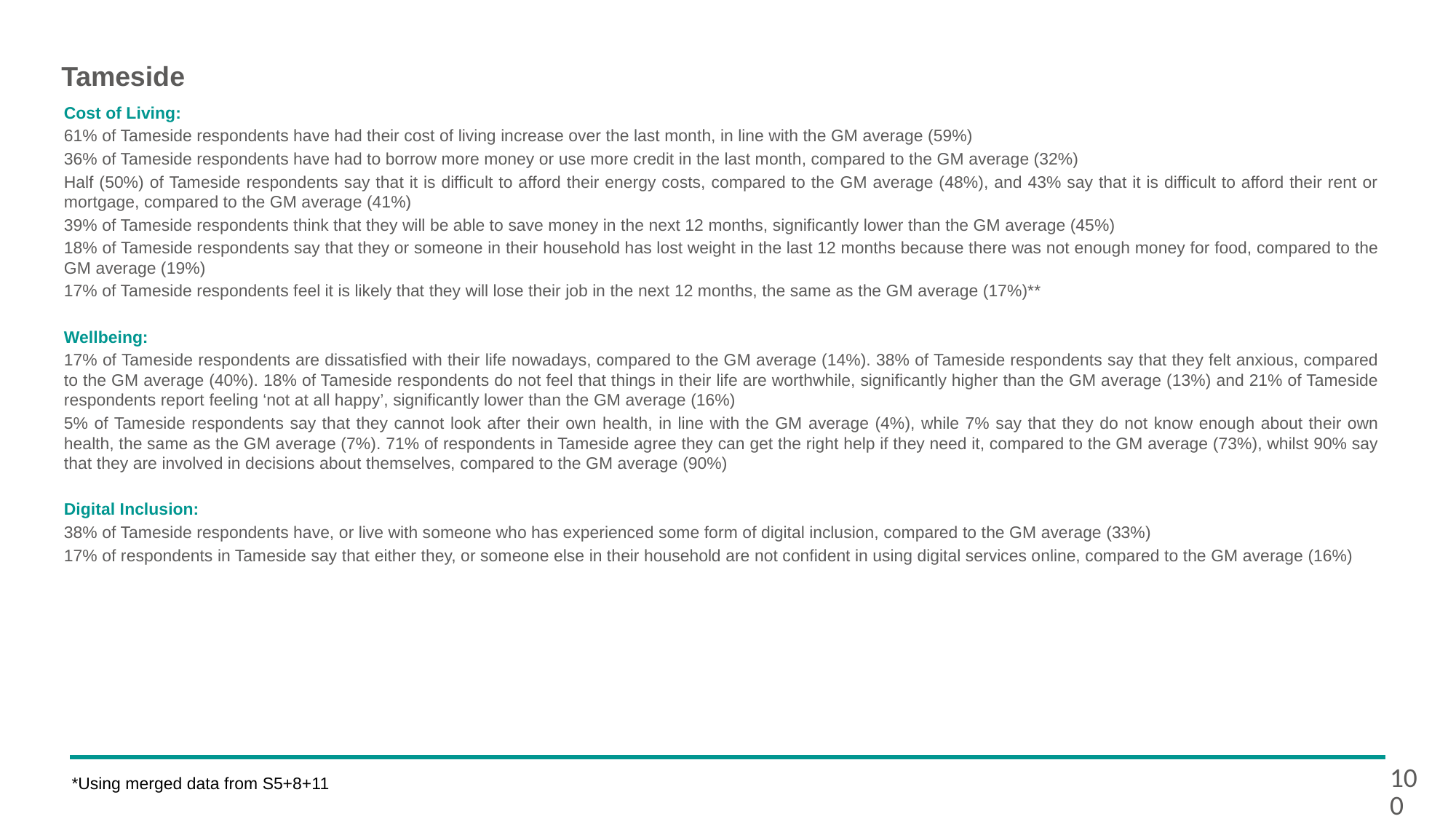

# Tameside
Cost of Living:
61% of Tameside respondents have had their cost of living increase over the last month, in line with the GM average (59%)
36% of Tameside respondents have had to borrow more money or use more credit in the last month, compared to the GM average (32%)
Half (50%) of Tameside respondents say that it is difficult to afford their energy costs, compared to the GM average (48%), and 43% say that it is difficult to afford their rent or mortgage, compared to the GM average (41%)
39% of Tameside respondents think that they will be able to save money in the next 12 months, significantly lower than the GM average (45%)
18% of Tameside respondents say that they or someone in their household has lost weight in the last 12 months because there was not enough money for food, compared to the GM average (19%)
17% of Tameside respondents feel it is likely that they will lose their job in the next 12 months, the same as the GM average (17%)**

Wellbeing:
17% of Tameside respondents are dissatisfied with their life nowadays, compared to the GM average (14%). 38% of Tameside respondents say that they felt anxious, compared to the GM average (40%). 18% of Tameside respondents do not feel that things in their life are worthwhile, significantly higher than the GM average (13%) and 21% of Tameside respondents report feeling ‘not at all happy’, significantly lower than the GM average (16%)
5% of Tameside respondents say that they cannot look after their own health, in line with the GM average (4%), while 7% say that they do not know enough about their own health, the same as the GM average (7%). 71% of respondents in Tameside agree they can get the right help if they need it, compared to the GM average (73%), whilst 90% say that they are involved in decisions about themselves, compared to the GM average (90%)

Digital Inclusion:
38% of Tameside respondents have, or live with someone who has experienced some form of digital inclusion, compared to the GM average (33%)
17% of respondents in Tameside say that either they, or someone else in their household are not confident in using digital services online, compared to the GM average (16%)

100
*Using merged data from S5+8+11